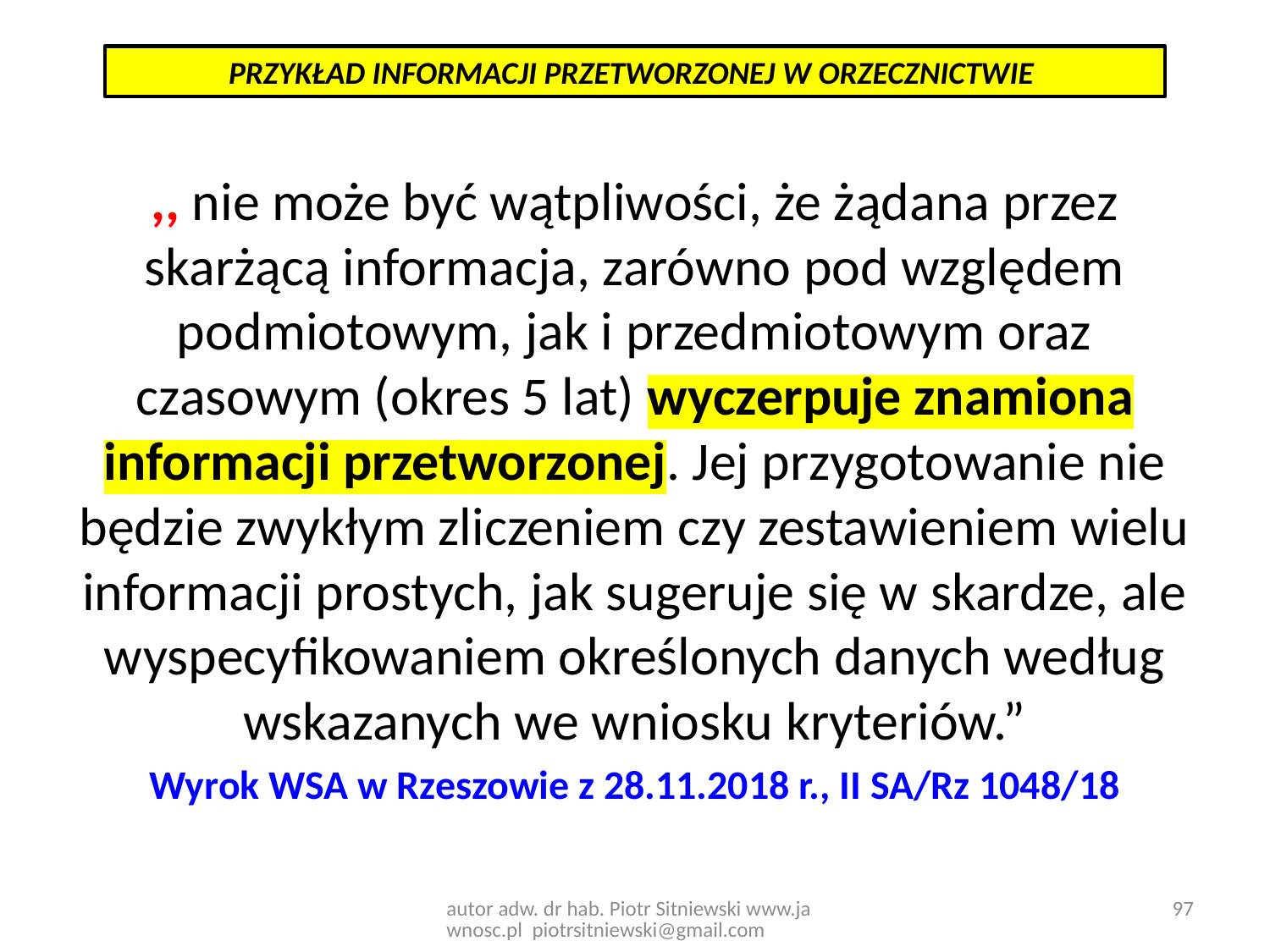

PRZYKŁAD INFORMACJI PRZETWORZONEJ W ORZECZNICTWIE
,, nie może być wątpliwości, że żądana przez skarżącą informacja, zarówno pod względem podmiotowym, jak i przedmiotowym oraz czasowym (okres 5 lat) wyczerpuje znamiona informacji przetworzonej. Jej przygotowanie nie będzie zwykłym zliczeniem czy zestawieniem wielu informacji prostych, jak sugeruje się w skardze, ale wyspecyfikowaniem określonych danych według wskazanych we wniosku kryteriów.”
Wyrok WSA w Rzeszowie z 28.11.2018 r., II SA/Rz 1048/18

autor adw. dr hab. Piotr Sitniewski www.jawnosc.pl  piotrsitniewski@gmail.com
97